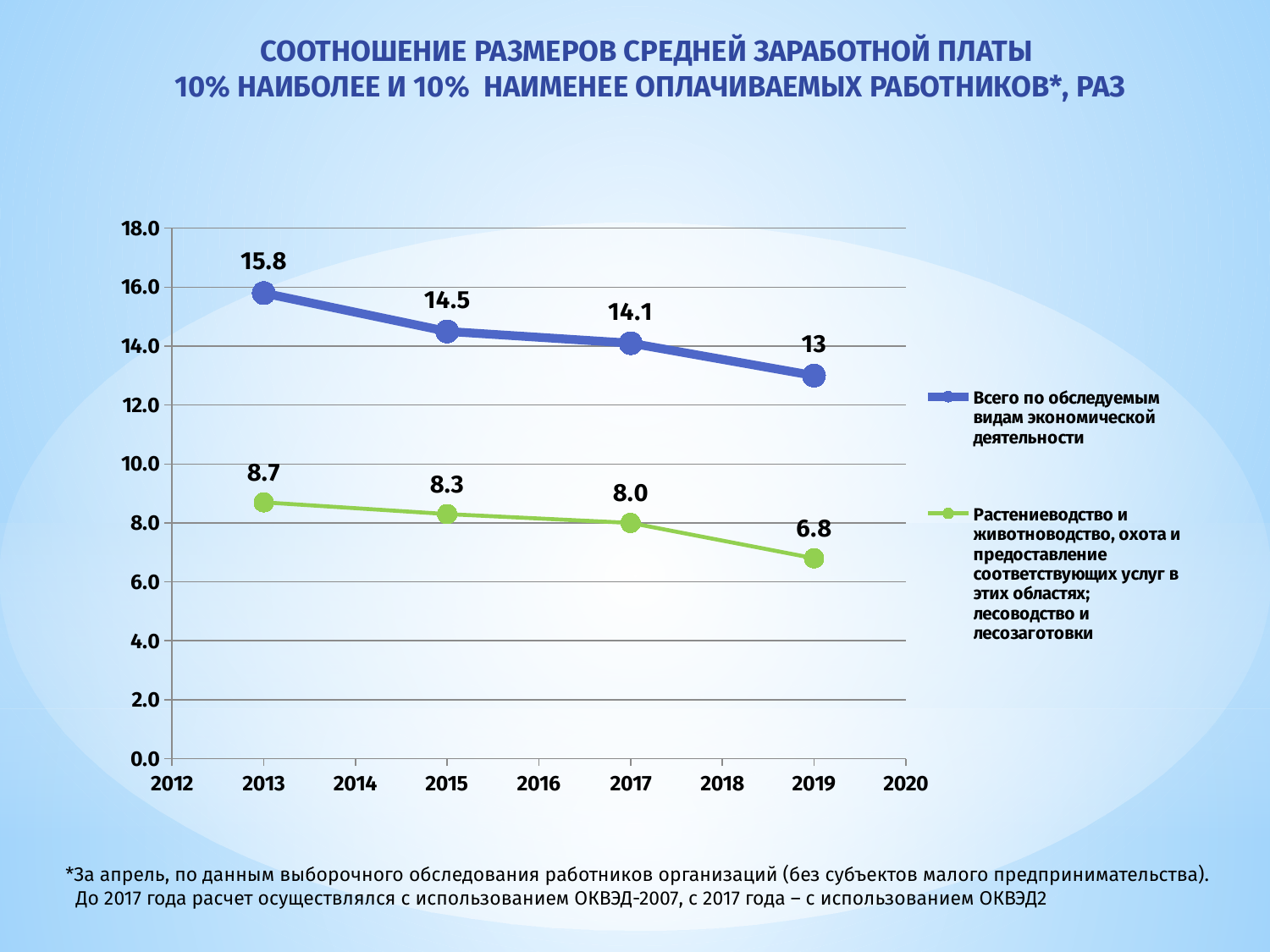

СООТНОШЕНИЕ РАЗМЕРОВ СРЕДНЕЙ ЗАРАБОТНОЙ ПЛАТЫ
10% НАИБОЛЕЕ И 10%  НАИМЕНЕЕ ОПЛАЧИВАЕМЫХ РАБОТНИКОВ*, РАЗ

### Chart

| Category | Всего по обследуемым видам экономической деятельности | Растениеводство и животноводство, охота и предоставление соответствующих услуг в этих областях; лесоводство и лесозаготовки |
|---|---|---|
*За апрель, по данным выборочного обследования работников организаций (без субъектов малого предпринимательства).
  До 2017 года расчет осуществлялся с использованием ОКВЭД-2007, с 2017 года – с использованием ОКВЭД2